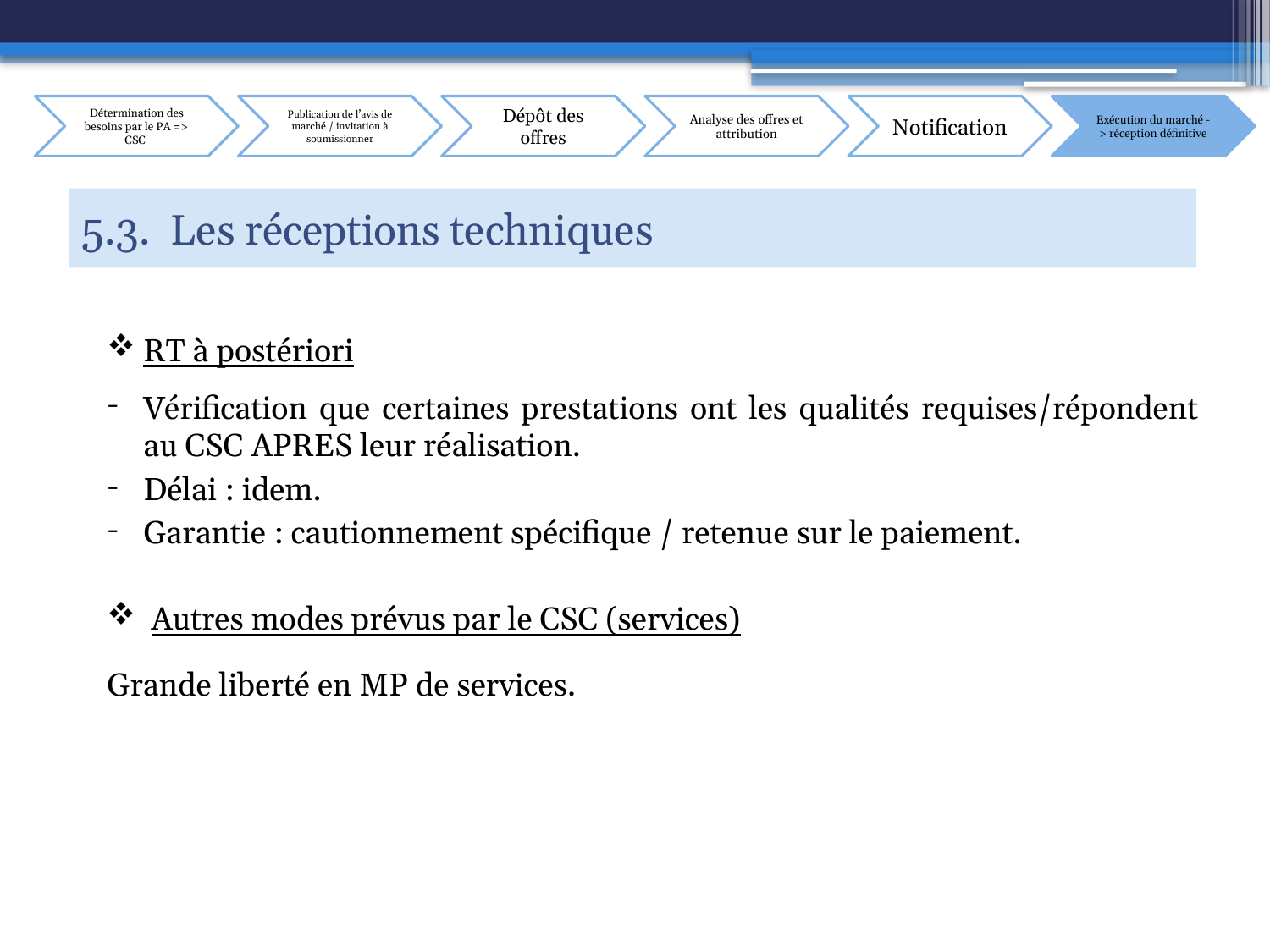

Détermination des besoins par le PA => CSC
Publication de l’avis de marché / invitation à soumissionner
Dépôt des offres
Analyse des offres et attribution
Notification
Exécution du marché -> réception définitive
# 5.3.  Les réceptions techniques

RT à postériori

Vérification que certaines prestations ont les qualités requises/répondent au CSC APRES leur réalisation.
Délai : idem.
Garantie : cautionnement spécifique / retenue sur le paiement.

  Autres modes prévus par le CSC (services)

Grande liberté en MP de services.